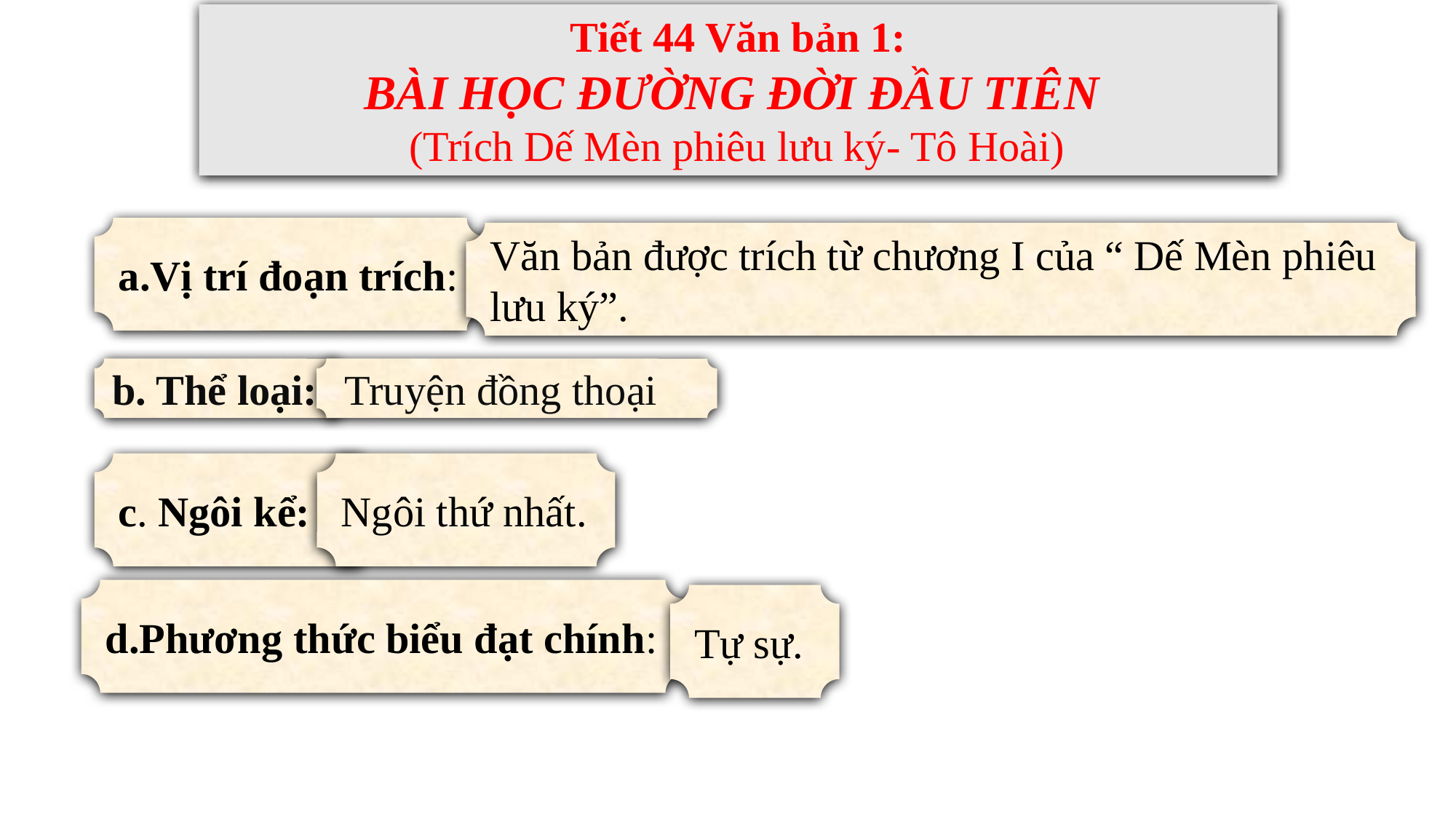

Tiết 44 Văn bản 1:
     BÀI HỌC ĐƯỜNG ĐỜI ĐẦU TIÊN
      (Trích Dế Mèn phiêu lưu ký- Tô Hoài)
a.Vị trí đoạn trích:
Văn bản được trích từ chương I của “ Dế Mèn phiêu lưu ký”.
b. Thể loại:
 Truyện đồng thoại
c. Ngôi kể:
Ngôi thứ nhất.
d.Phương thức biểu đạt chính:
Tự sự.